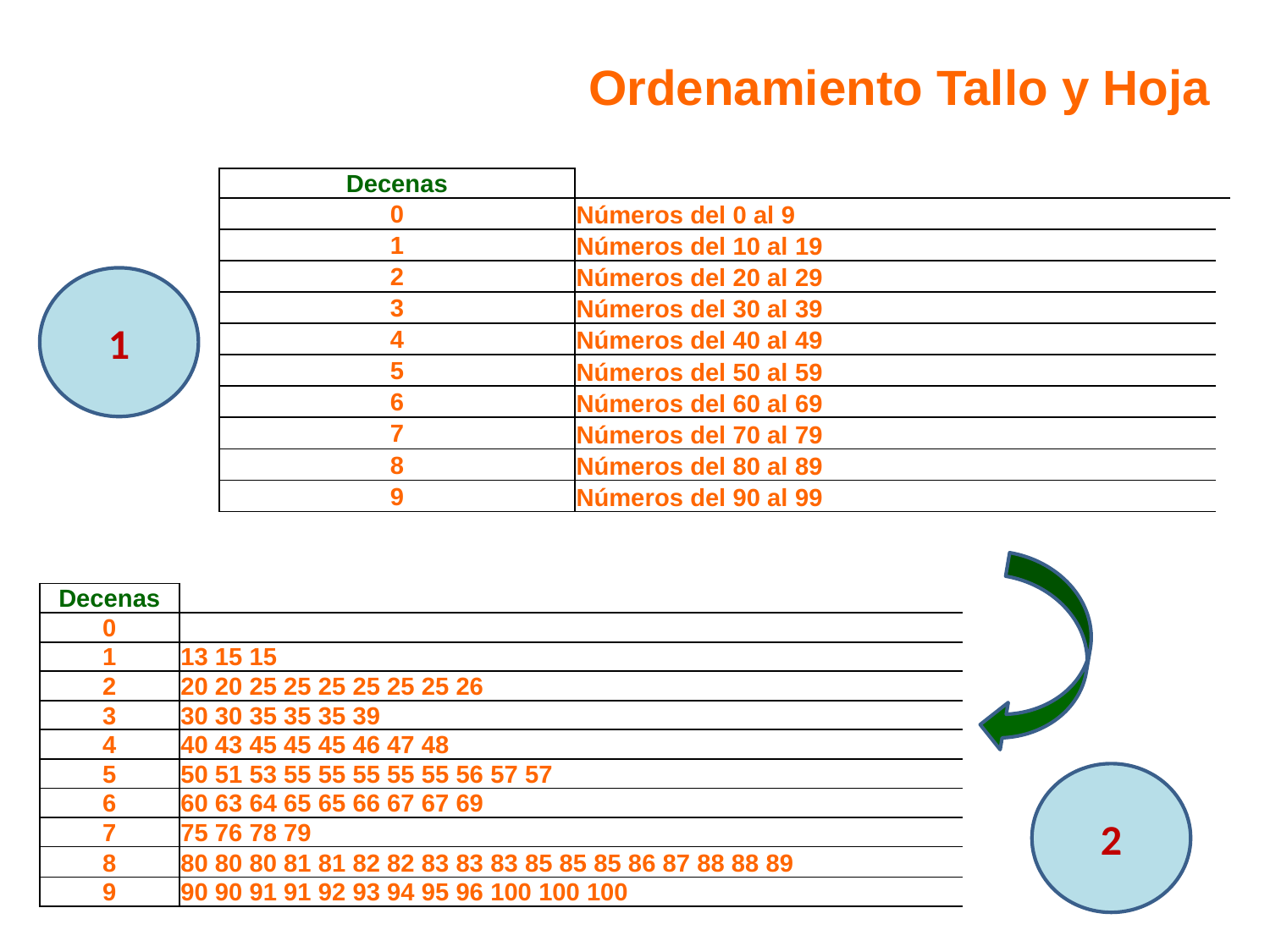

Ordenamiento Tallo y Hoja
| Decenas |  |  |  |  |  |
| --- | --- | --- | --- | --- | --- |
| 0 | Números del 0 al 9 |  |  |  |  |
| 1 | Números del 10 al 19 |  |  |  |  |
| 2 | Números del 20 al 29 |  |  |  |  |
| 3 | Números del 30 al 39 |  |  |  |  |
| 4 | Números del 40 al 49 |  |  |  |  |
| 5 | Números del 50 al 59 |  |  |  |  |
| 6 | Números del 60 al 69 |  |  |  |  |
| 7 | Números del 70 al 79 |  |  |  |  |
| 8 | Números del 80 al 89 |  |  |  |  |
| 9 | Números del 90 al 99 |  |  |  |  |
1
| Decenas |  |
| --- | --- |
| 0 |  |
| 1 | 13 15 15 |
| 2 | 20 20 25 25 25 25 25 25 26 |
| 3 | 30 30 35 35 35 39 |
| 4 | 40 43 45 45 45 46 47 48 |
| 5 | 50 51 53 55 55 55 55 55 56 57 57 |
| 6 | 60 63 64 65 65 66 67 67 69 |
| 7 | 75 76 78 79 |
| 8 | 80 80 80 81 81 82 82 83 83 83 85 85 85 86 87 88 88 89 |
| 9 | 90 90 91 91 92 93 94 95 96 100 100 100 |

2